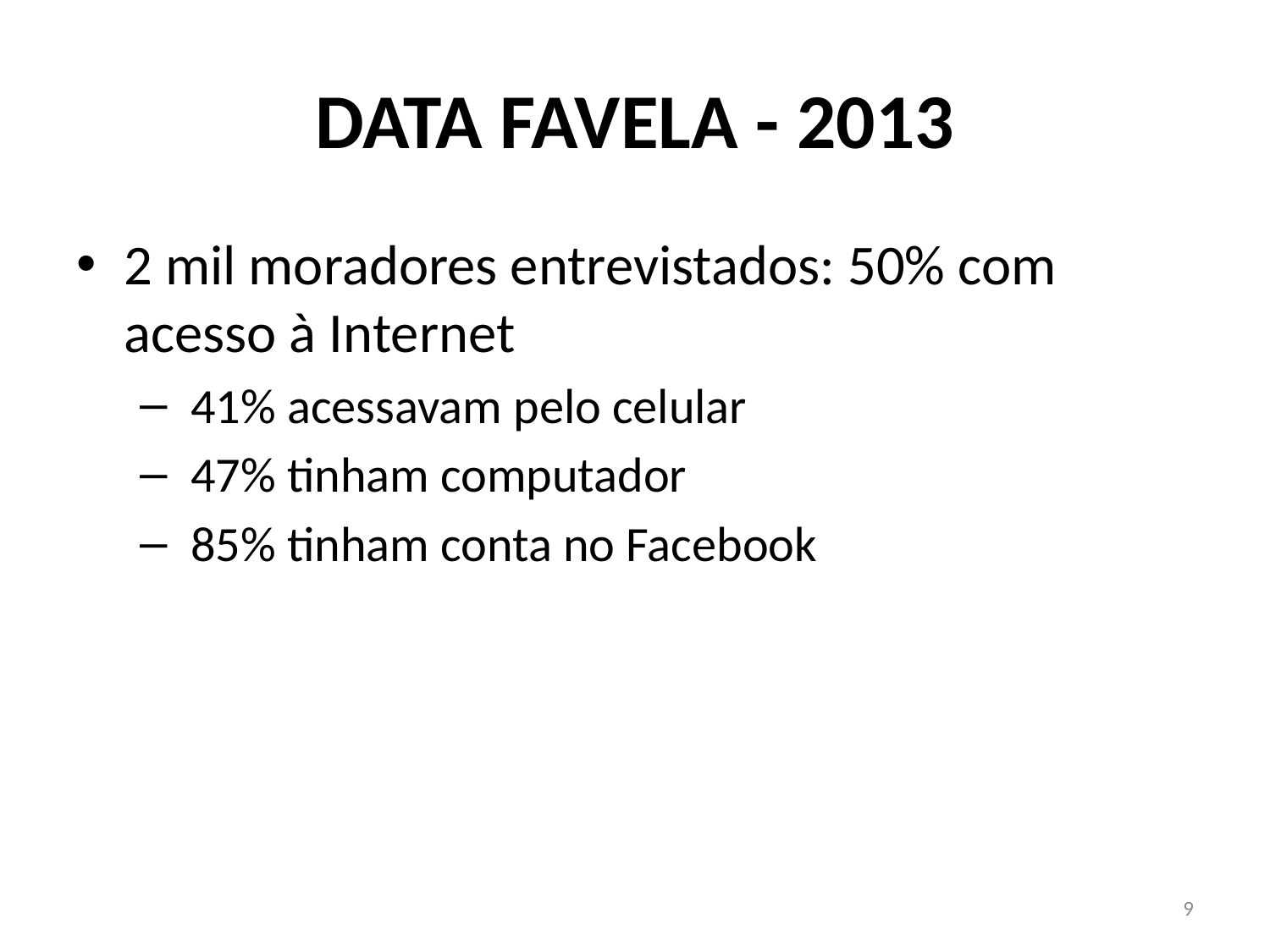

# DATA FAVELA - 2013
2 mil moradores entrevistados: 50% com acesso à Internet
 41% acessavam pelo celular
 47% tinham computador
 85% tinham conta no Facebook
9